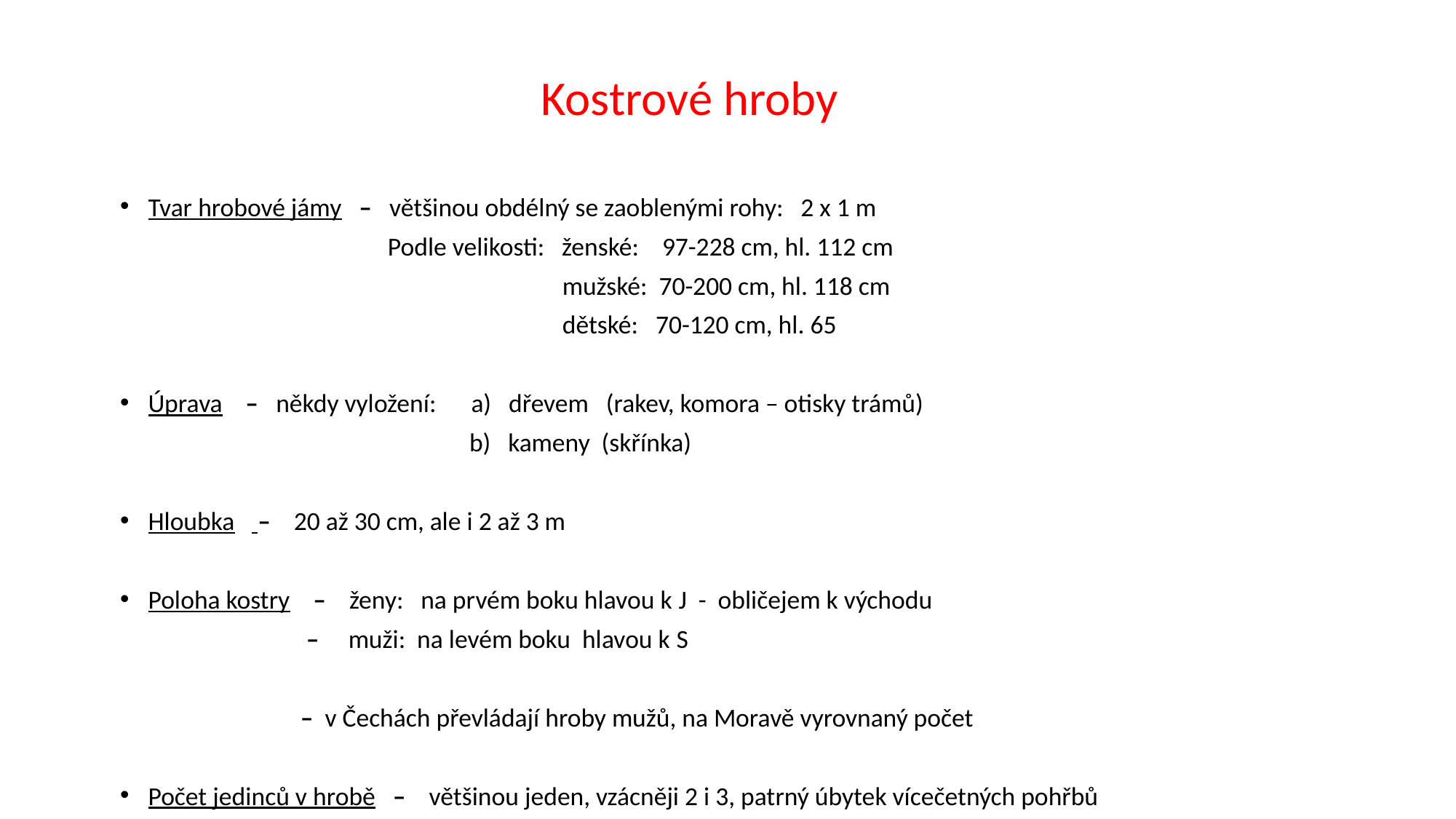

# Kostrové hroby
Tvar hrobové jámy   –   většinou obdélný se zaoblenými rohy:   2 x 1 m
                                              Podle velikosti:   ženské:    97-228 cm, hl. 112 cm
                                                                            mužské:  70-200 cm, hl. 118 cm
                                                                            dětské:   70-120 cm, hl. 65

Úprava    –   někdy vyložení:      a)   dřevem   (rakev, komora – otisky trámů)
                                                            b)   kameny  (skřínka)

Hloubka    –    20 až 30 cm, ale i 2 až 3 m

Poloha kostry    –    ženy:   na prvém boku hlavou k J  -  obličejem k východu
                                –     muži:  na levém boku  hlavou k S

                               –  v Čechách převládají hroby mužů, na Moravě vyrovnaný počet

Počet jedinců v hrobě   –    většinou jeden, vzácněji 2 i 3, patrný úbytek vícečetných pohřbů